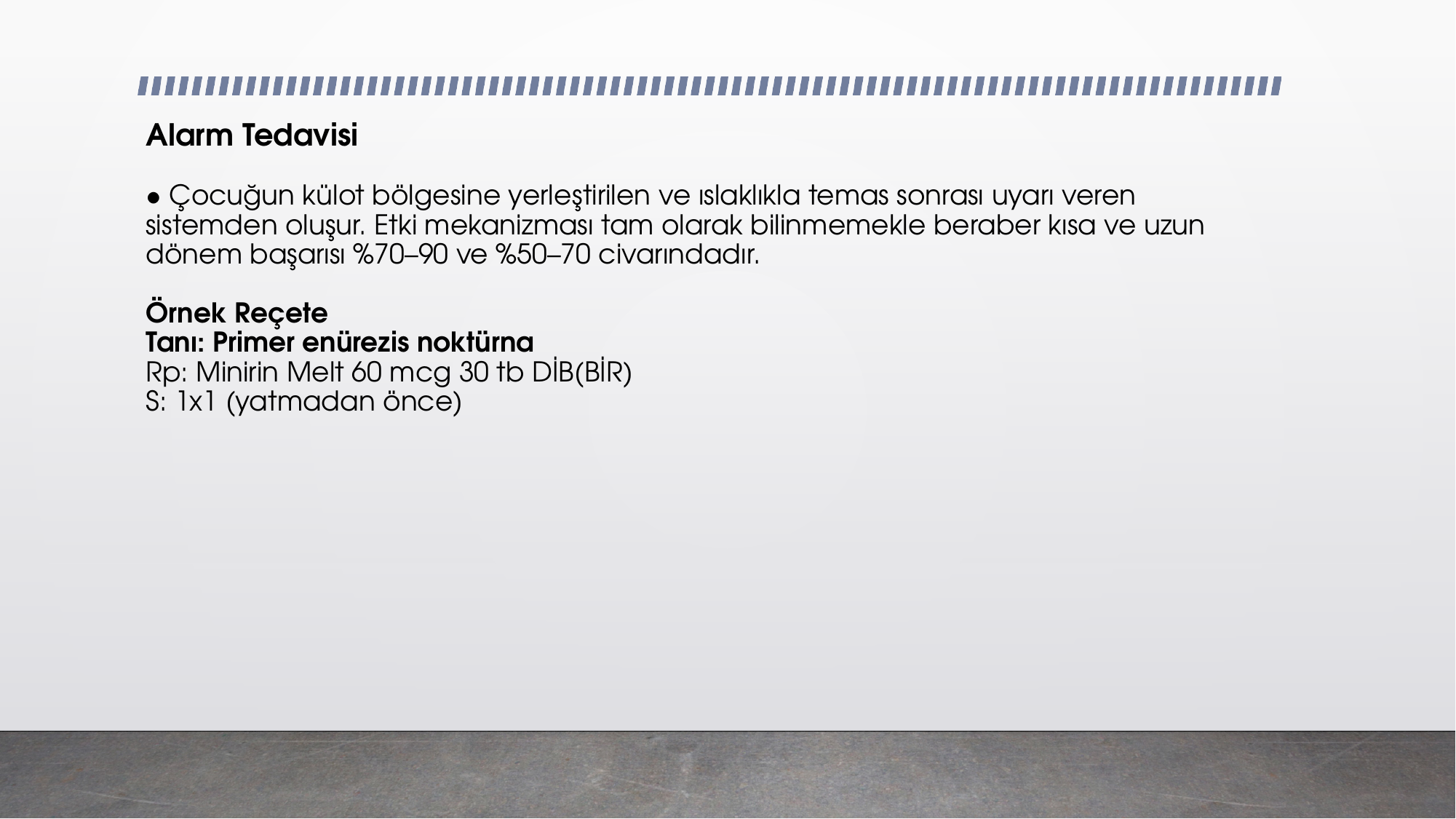

# Alarm Tedavisi • Çocuğun külot bölgesine yerleştirilen ve ıslaklıkla temas sonrası uyarı veren sistemden oluşur. Etki mekanizması tam olarak bilinmemekle beraber kısa ve uzun dönem başarısı %70–90 ve %50–70 civarındadır. Örnek Reçete Tanı: Primer enürezis noktürna Rp: Minirin Melt 60 mcg 30 tb DİB(BİR) S: 1x1 (yatmadan önce)